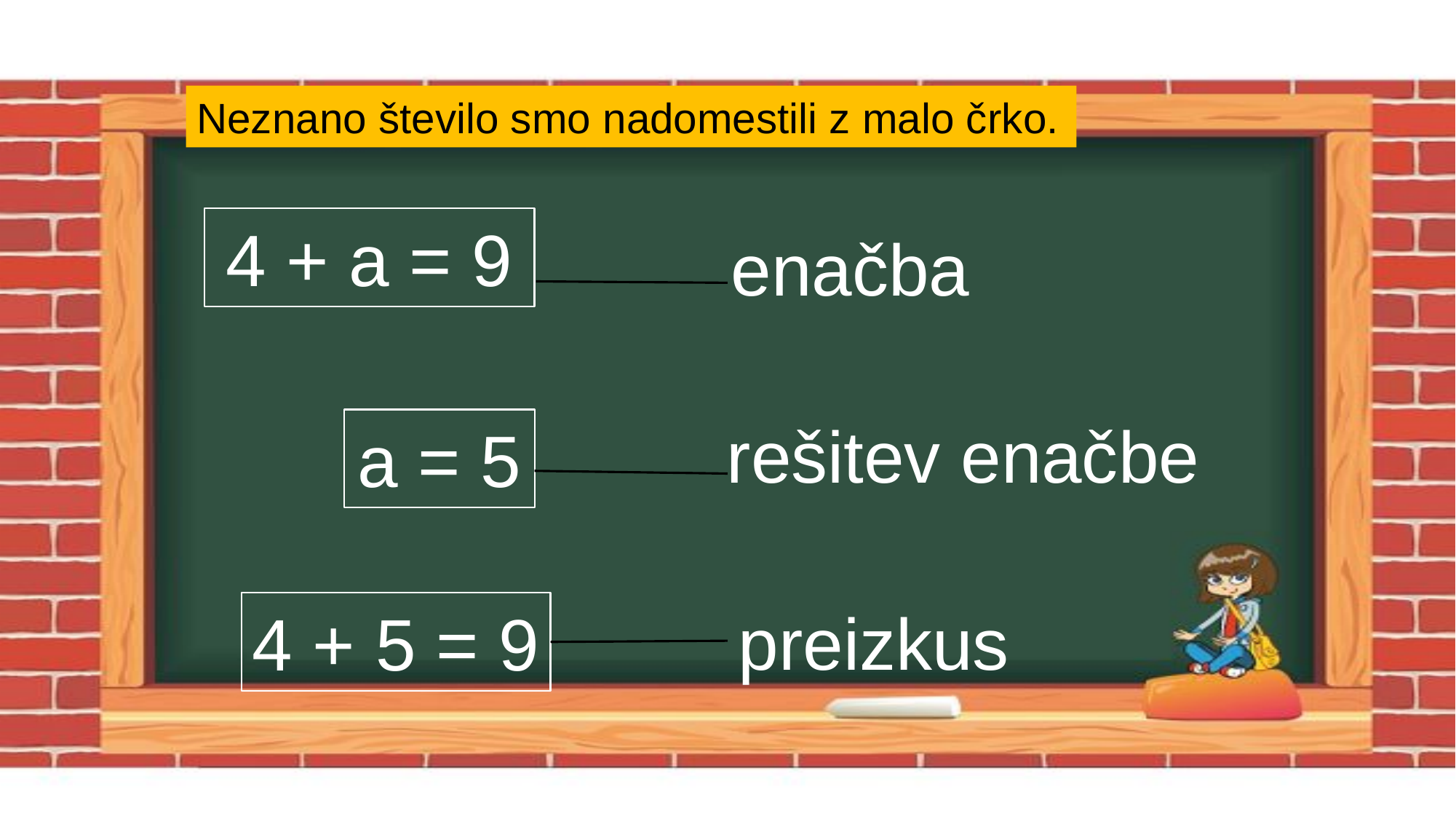

Neznano število smo nadomestili z malo črko.
4 + a = 9
enačba
rešitev enačbe
a = 5
preizkus
4 + 5 = 9